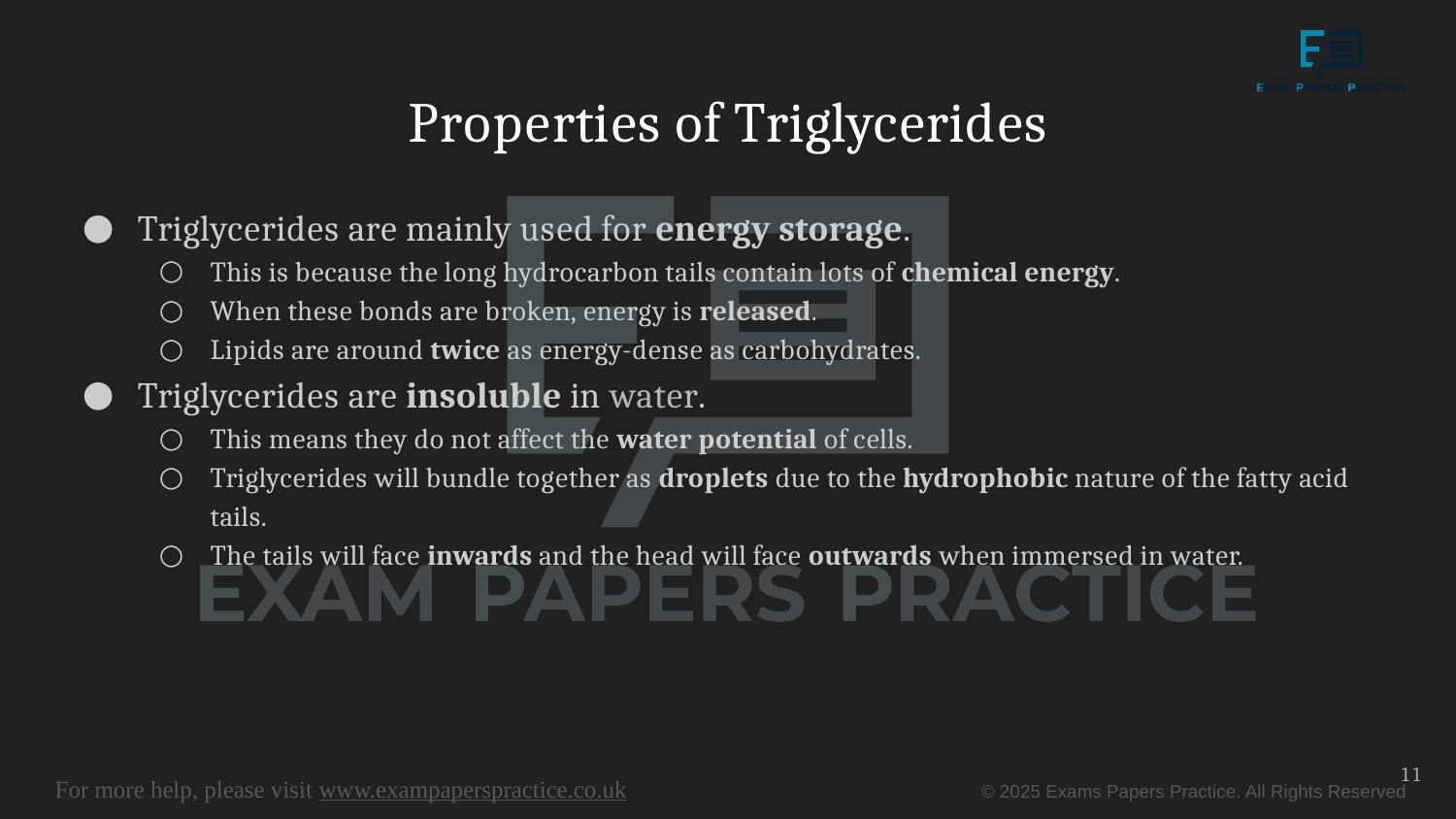

# Properties of Triglycerides

Triglycerides are mainly used for energy storage.
This is because the long hydrocarbon tails contain lots of chemical energy.
When these bonds are broken, energy is released.
Lipids are around twice as energy-dense as carbohydrates.
Triglycerides are insoluble in water.
This means they do not affect the water potential of cells.
Triglycerides will bundle together as droplets due to the hydrophobic nature of the fatty acid tails.
The tails will face inwards and the head will face outwards when immersed in water.

11